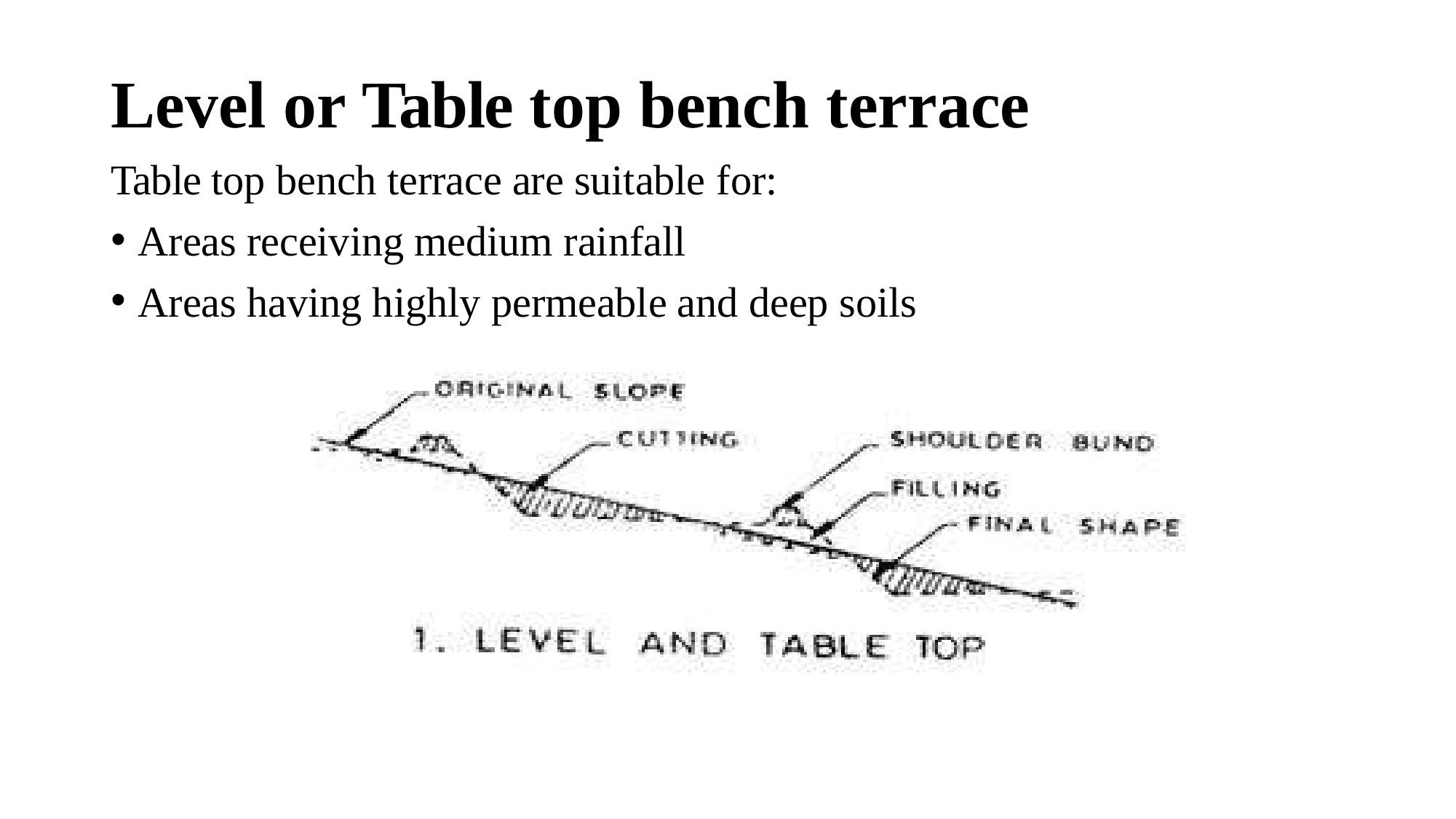

# Level or Table top bench terrace
Table top bench terrace are suitable for:
Areas receiving medium rainfall
Areas having highly permeable and deep soils